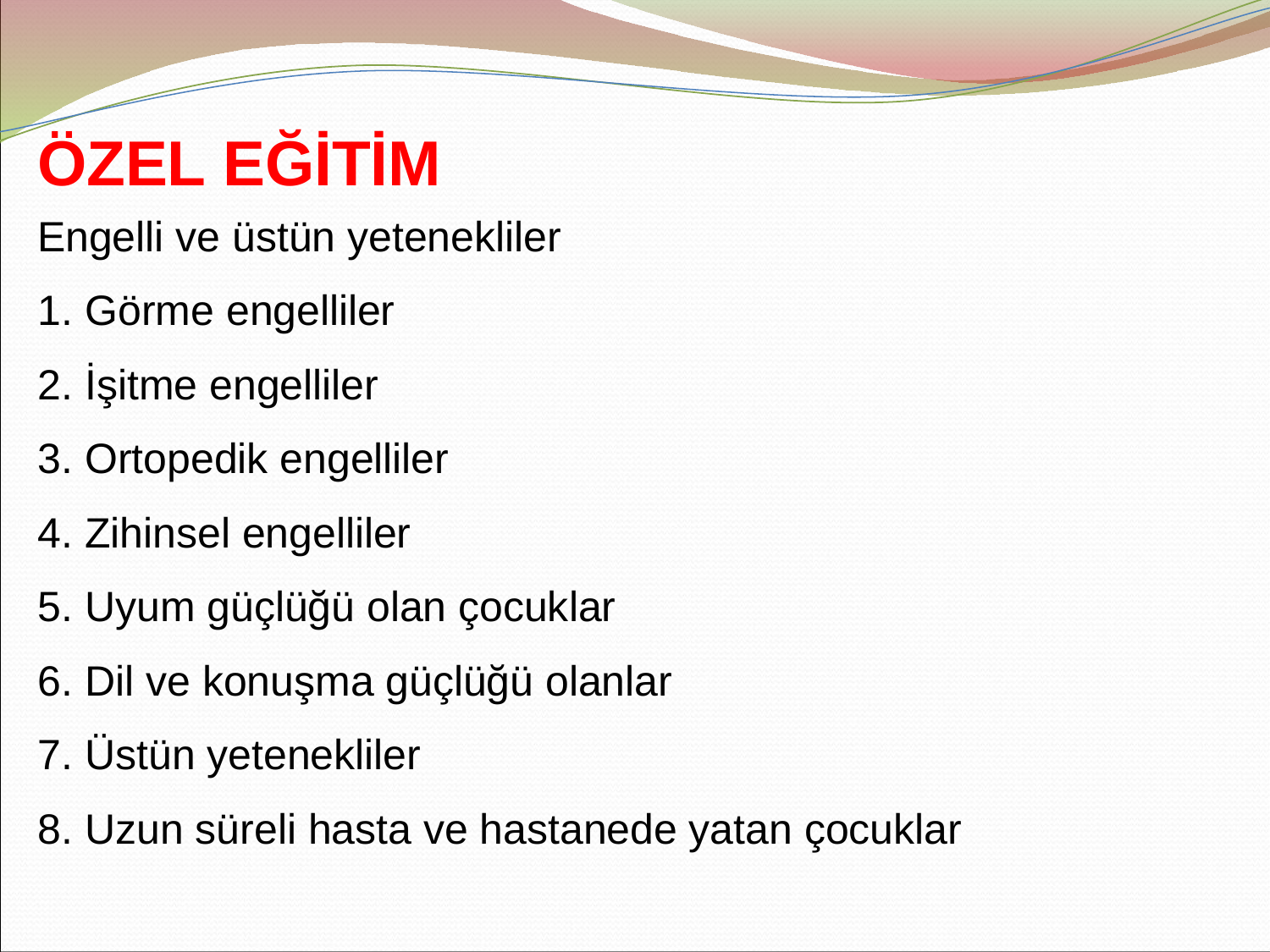

ÖZEL EĞİTİM
Engelli ve üstün yetenekliler
Görme engelliler
İşitme engelliler
Ortopedik engelliler
Zihinsel engelliler
Uyum güçlüğü olan çocuklar
Dil ve konuşma güçlüğü olanlar
Üstün yetenekliler
Uzun süreli hasta ve hastanede yatan çocuklar